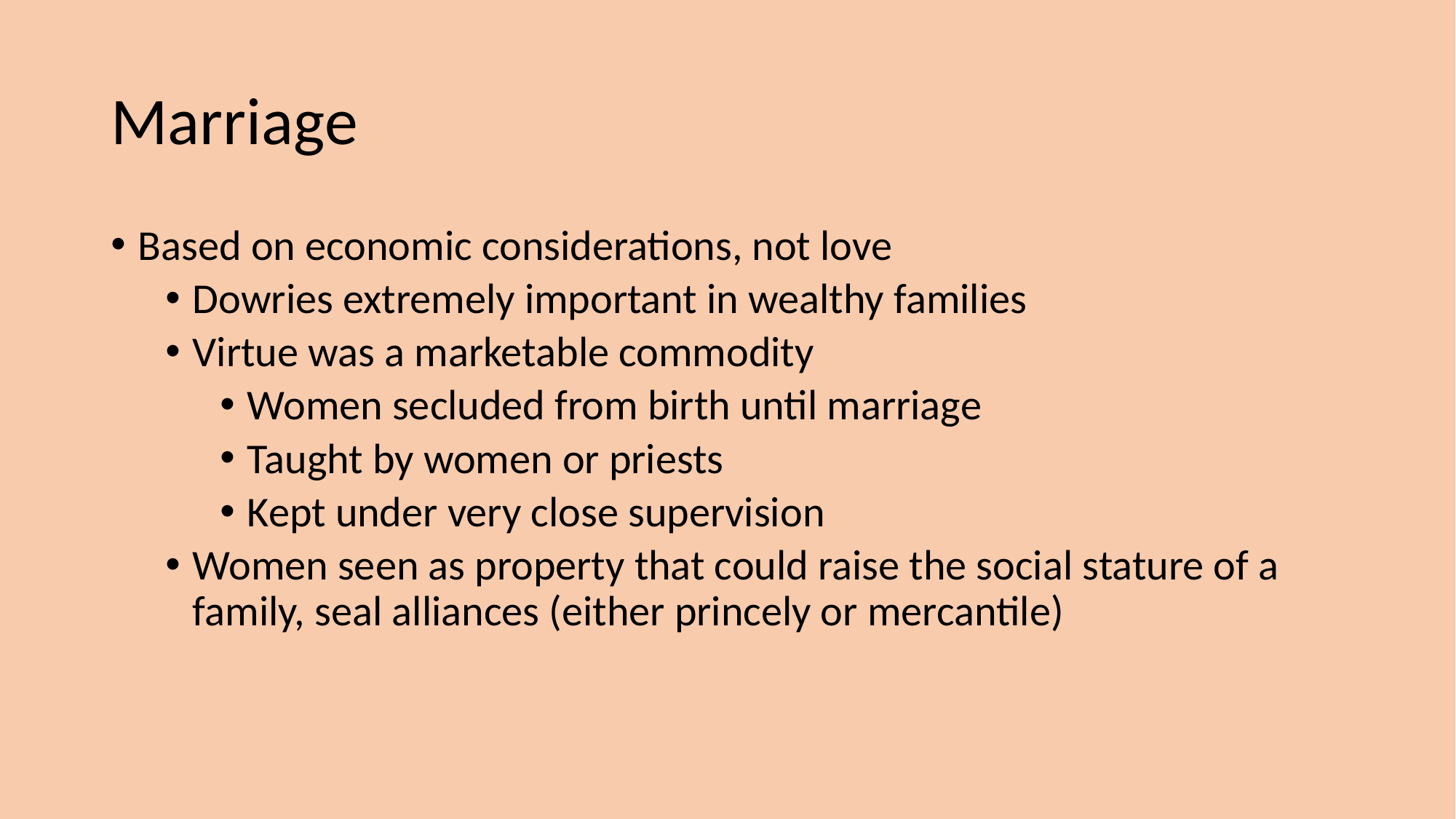

# Marriage
Based on economic considerations, not love
Dowries extremely important in wealthy families
Virtue was a marketable commodity
Women secluded from birth until marriage
Taught by women or priests
Kept under very close supervision
Women seen as property that could raise the social stature of a family, seal alliances (either princely or mercantile)